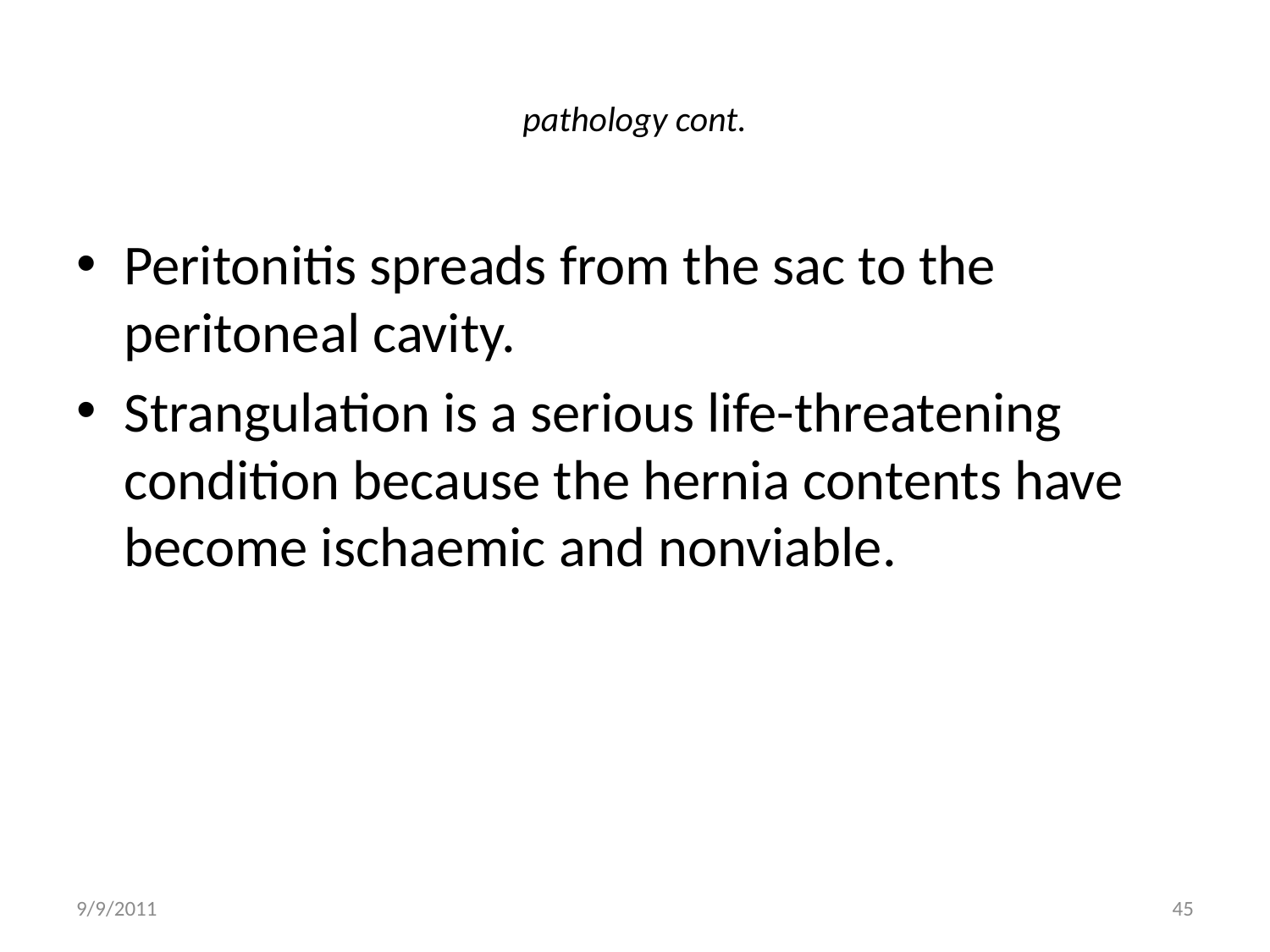

# pathology cont.
Peritonitis spreads from the sac to the peritoneal cavity.
Strangulation is a serious life-threatening condition because the hernia contents have become ischaemic and nonviable.
9/9/2011
45